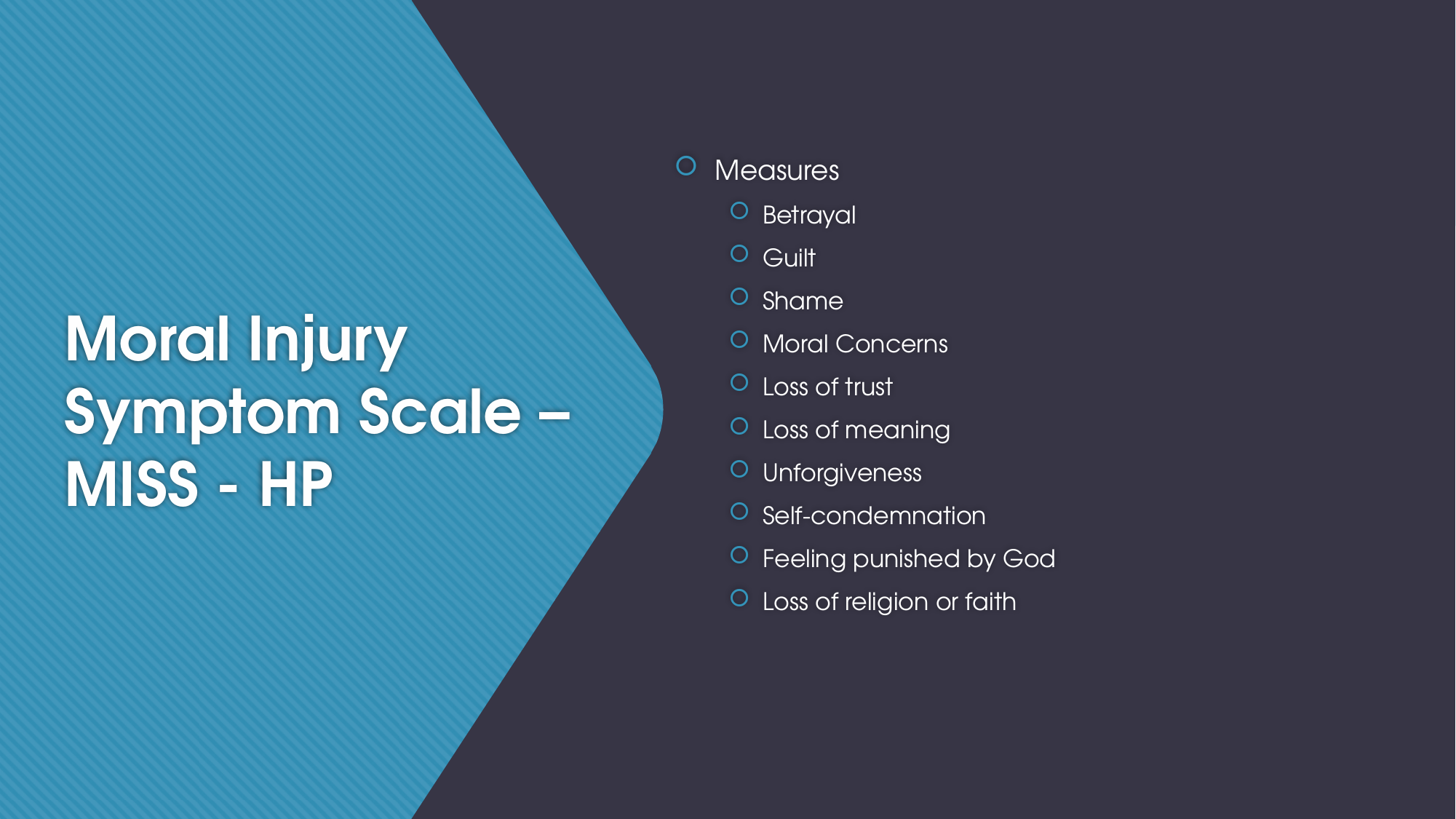

Measures
Betrayal
Guilt
Shame
Moral Concerns
Loss of trust
Loss of meaning
Unforgiveness
Self-condemnation
Feeling punished by God
Loss of religion or faith

# Moral Injury Symptom Scale – MISS - HP